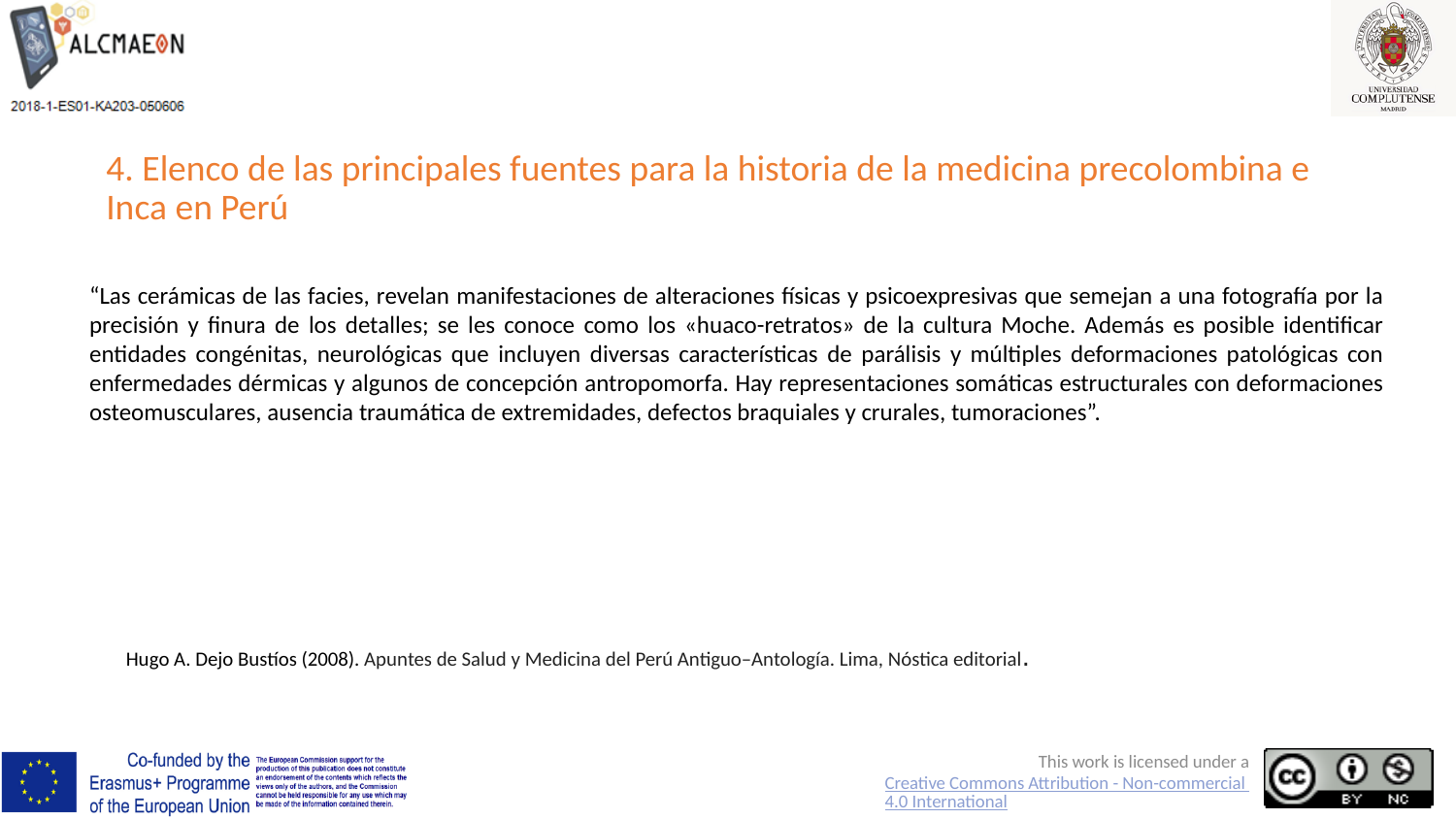

# 4. Elenco de las principales fuentes para la historia de la medicina precolombina e Inca en Perú

“Las cerámicas de las facies, revelan manifestaciones de alteraciones físicas y psicoexpresivas que semejan a una fotografía por la precisión y finura de los detalles; se les conoce como los «huaco-retratos» de la cultura Moche. Además es posible identificar entidades congénitas, neurológicas que incluyen diversas características de parálisis y múltiples deformaciones patológicas con enfermedades dérmicas y algunos de concepción antropomorfa. Hay representaciones somáticas estructurales con deformaciones osteomusculares, ausencia traumática de extremidades, defectos braquiales y crurales, tumoraciones”.
Hugo A. Dejo Bustíos (2008). Apuntes de Salud y Medicina del Perú Antiguo–Antología. Lima, Nóstica editorial.